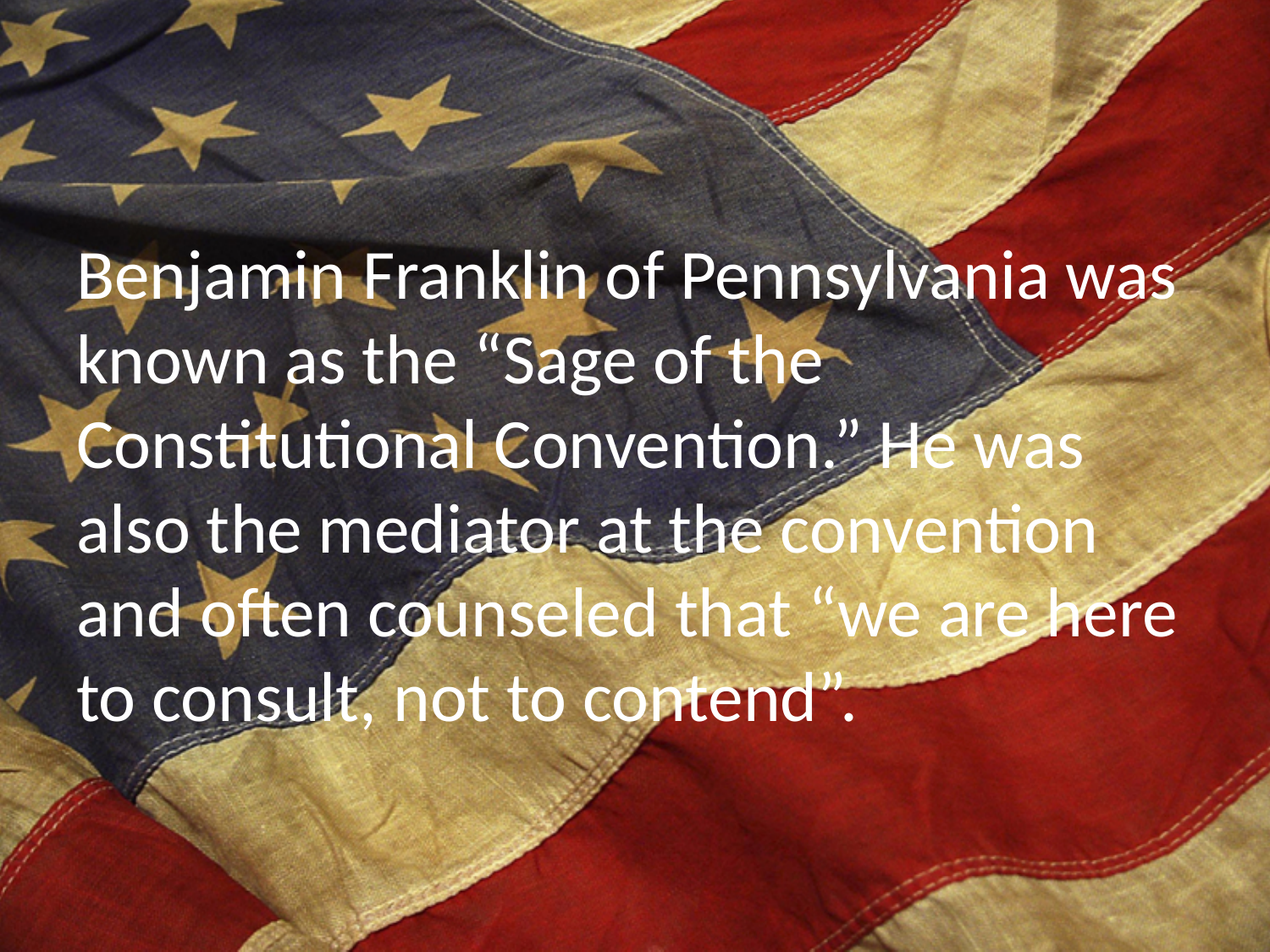

Benjamin Franklin of Pennsylvania was known as the “Sage of the Constitutional Convention.” He was also the mediator at the convention and often counseled that “we are here to consult, not to contend”.